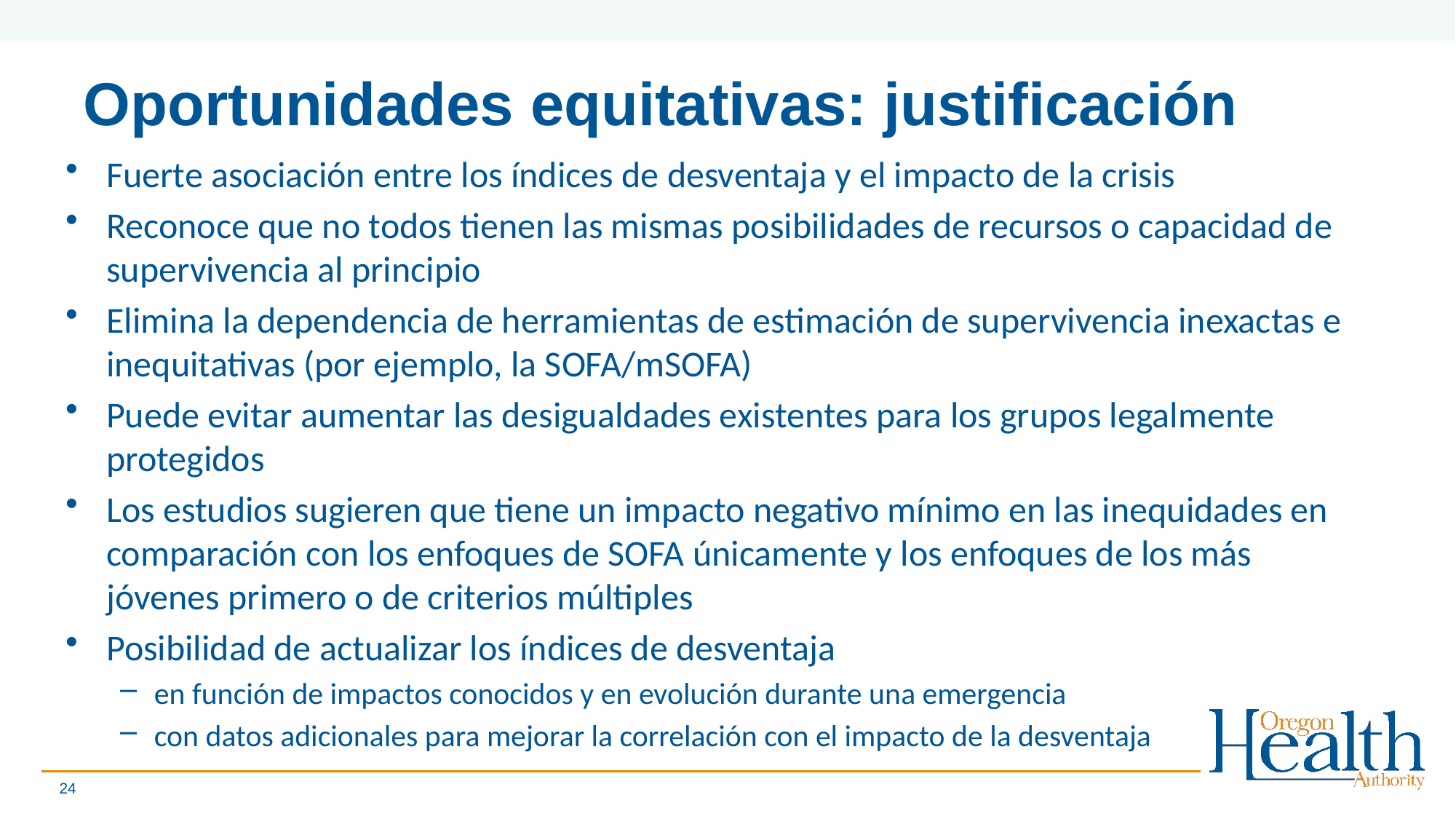

# Oportunidades equitativas: justificación
Fuerte asociación entre los índices de desventaja y el impacto de la crisis
Reconoce que no todos tienen las mismas posibilidades de recursos o capacidad de supervivencia al principio
Elimina la dependencia de herramientas de estimación de supervivencia inexactas e inequitativas (por ejemplo, la SOFA/mSOFA)
Puede evitar aumentar las desigualdades existentes para los grupos legalmente protegidos
Los estudios sugieren que tiene un impacto negativo mínimo en las inequidades en comparación con los enfoques de SOFA únicamente y los enfoques de los más jóvenes primero o de criterios múltiples
Posibilidad de actualizar los índices de desventaja
en función de impactos conocidos y en evolución durante una emergencia
con datos adicionales para mejorar la correlación con el impacto de la desventaja

24